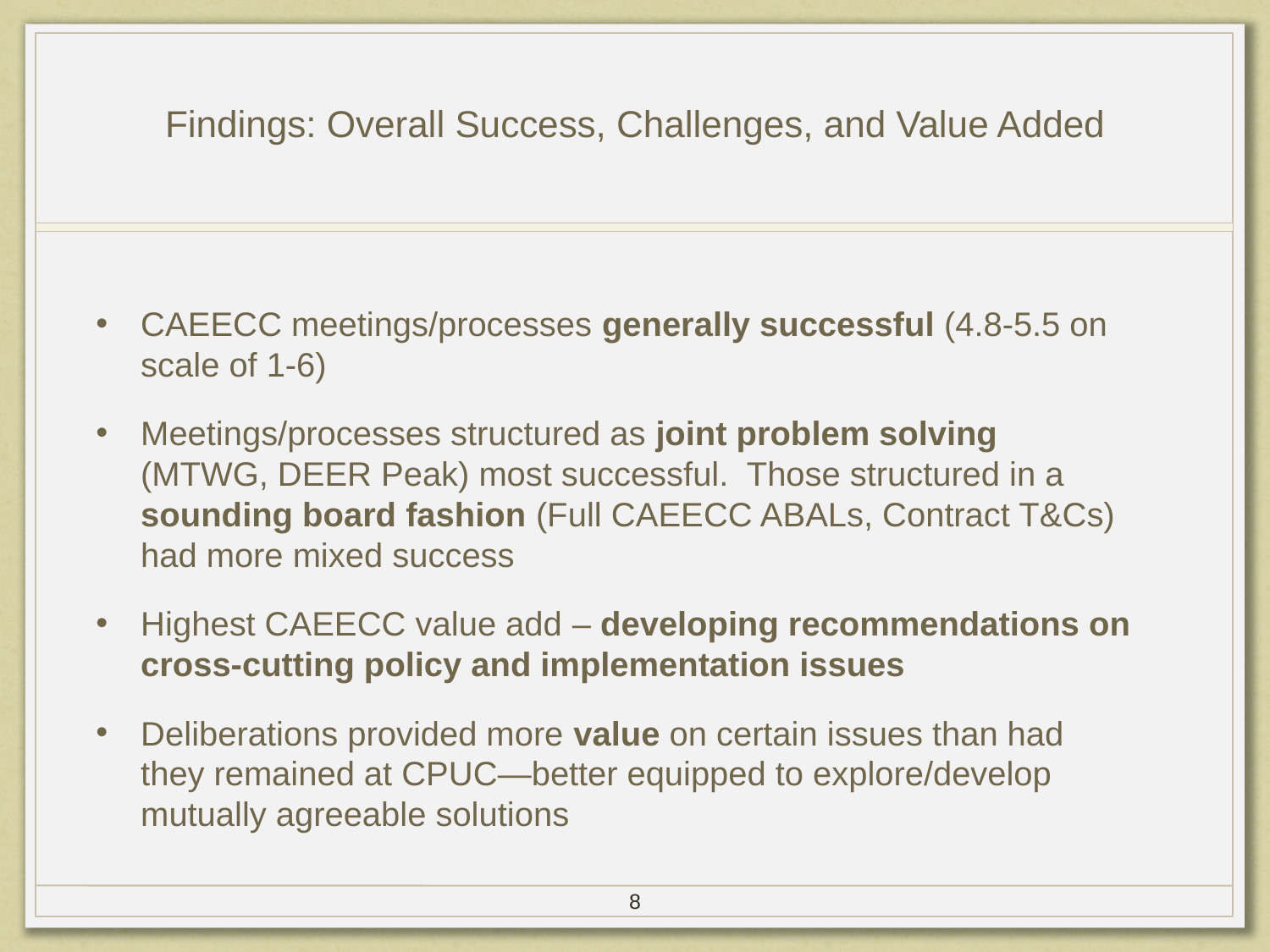

# Findings: Overall Success, Challenges, and Value Added
CAEECC meetings/processes generally successful (4.8-5.5 on scale of 1-6)
Meetings/processes structured as joint problem solving (MTWG, DEER Peak) most successful.  Those structured in a sounding board fashion (Full CAEECC ABALs, Contract T&Cs) had more mixed success
Highest CAEECC value add – developing recommendations on cross-cutting policy and implementation issues
Deliberations provided more value on certain issues than had they remained at CPUC—better equipped to explore/develop mutually agreeable solutions
8